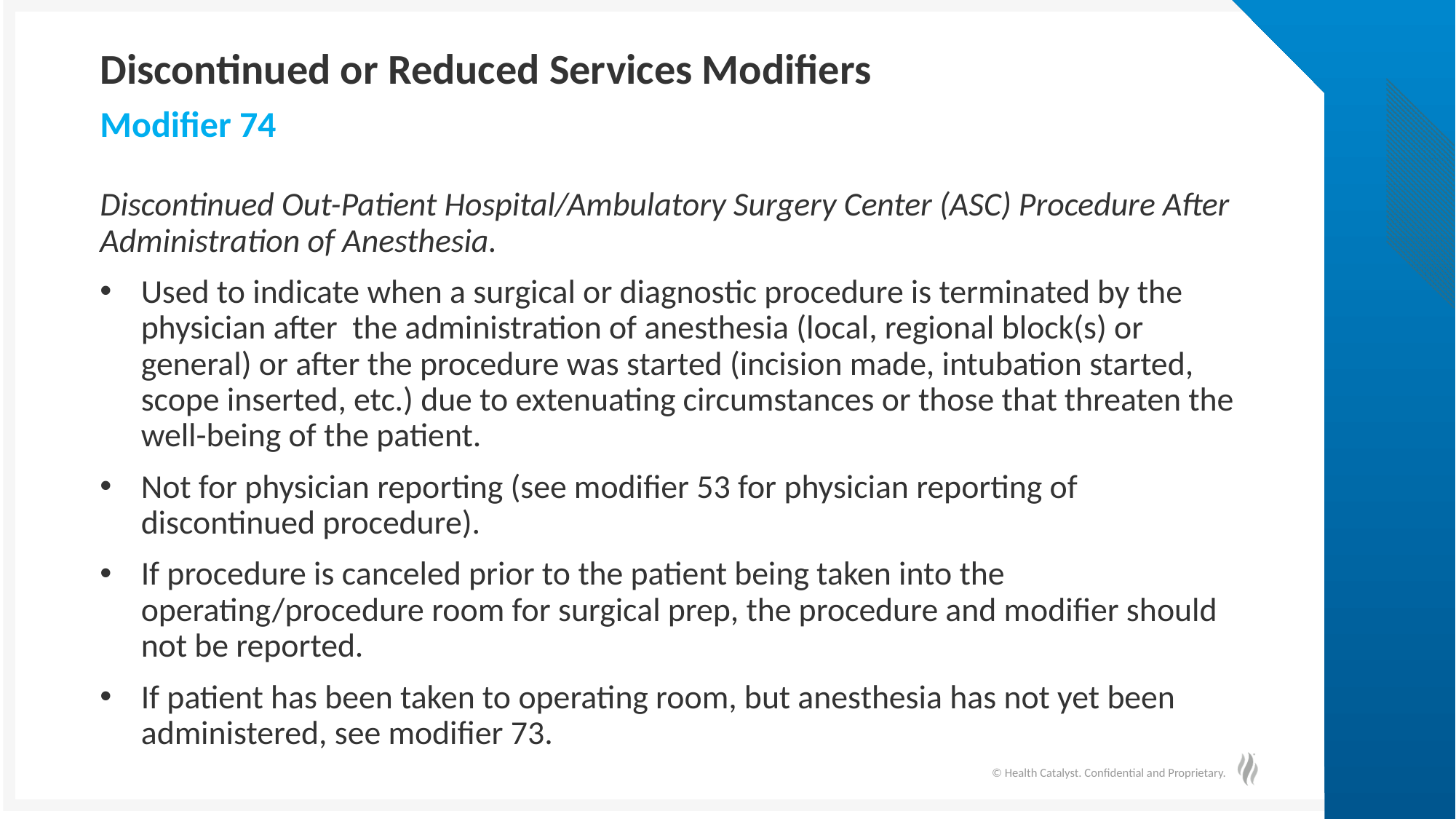

# Discontinued or Reduced Services Modifiers
Modifier 74
Discontinued Out-Patient Hospital/Ambulatory Surgery Center (ASC) Procedure After Administration of Anesthesia.
Used to indicate when a surgical or diagnostic procedure is terminated by the physician after  the administration of anesthesia (local, regional block(s) or general) or after the procedure was started (incision made, intubation started, scope inserted, etc.) due to extenuating circumstances or those that threaten the well-being of the patient.
Not for physician reporting (see modifier 53 for physician reporting of discontinued procedure).
If procedure is canceled prior to the patient being taken into the operating/procedure room for surgical prep, the procedure and modifier should not be reported.
If patient has been taken to operating room, but anesthesia has not yet been administered, see modifier 73.